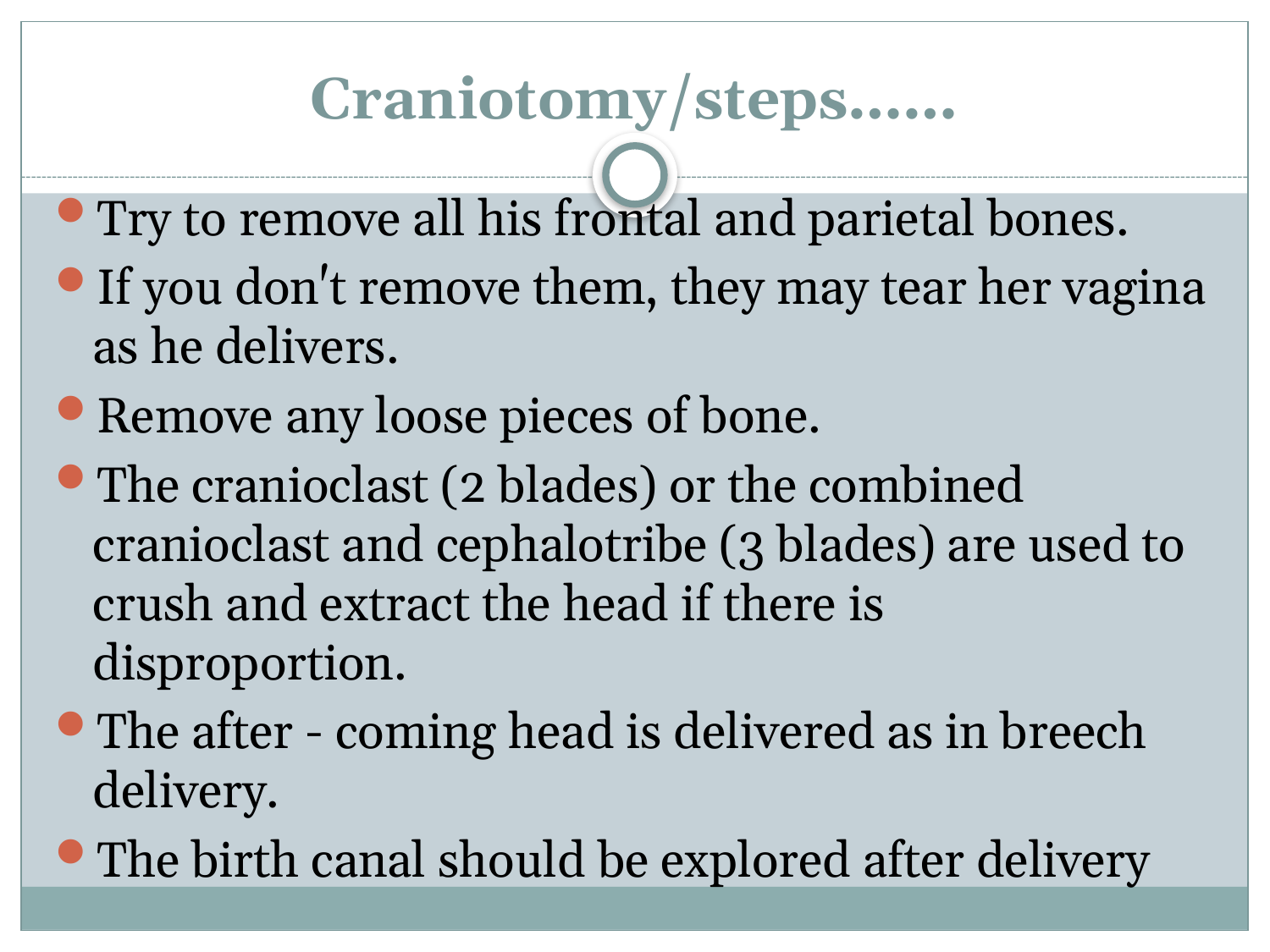

# Craniotomy/steps……
Try to remove all his frontal and parietal bones.
If you don't remove them, they may tear her vagina as he delivers.
Remove any loose pieces of bone.
The cranioclast (2 blades) or the combined cranioclast and cephalotribe (3 blades) are used to crush and extract the head if there is disproportion.
The after - coming head is delivered as in breech delivery.
The birth canal should be explored after delivery